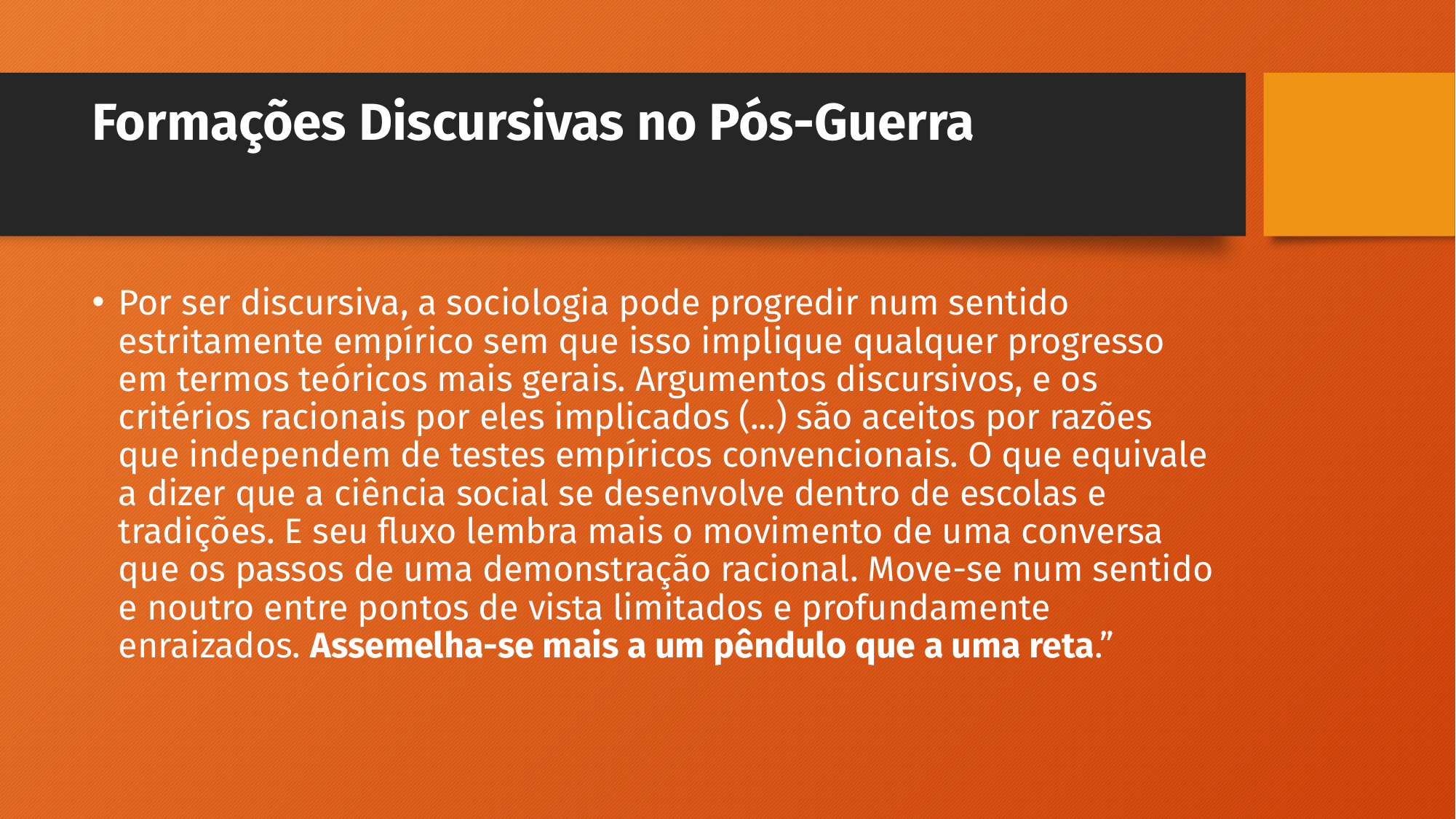

# Formações Discursivas no Pós-Guerra
Por ser discursiva, a sociologia pode progredir num sentido estritamente empírico sem que isso implique qualquer progresso em termos teóricos mais gerais. Argumentos discursivos, e os critérios racionais por eles implicados (...) são aceitos por razões que independem de testes empíricos convencionais. O que equivale a dizer que a ciência social se desenvolve dentro de escolas e tradições. E seu fluxo lembra mais o movimento de uma conversa que os passos de uma demonstração racional. Move-se num sentido e noutro entre pontos de vista limitados e profundamente enraizados. Assemelha-se mais a um pêndulo que a uma reta.”